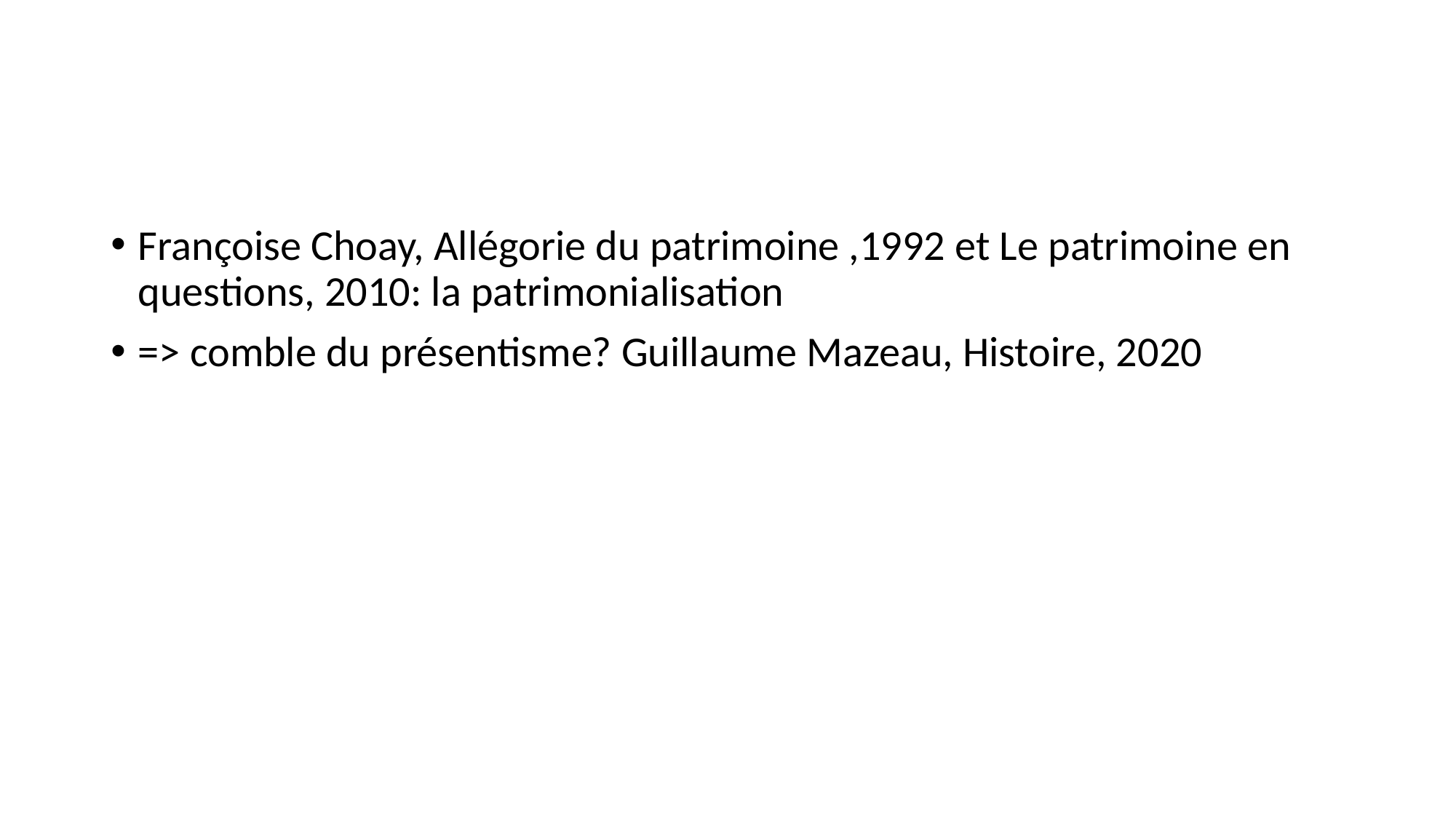

#
Françoise Choay, Allégorie du patrimoine ,1992 et Le patrimoine en questions, 2010: la patrimonialisation
=> comble du présentisme? Guillaume Mazeau, Histoire, 2020